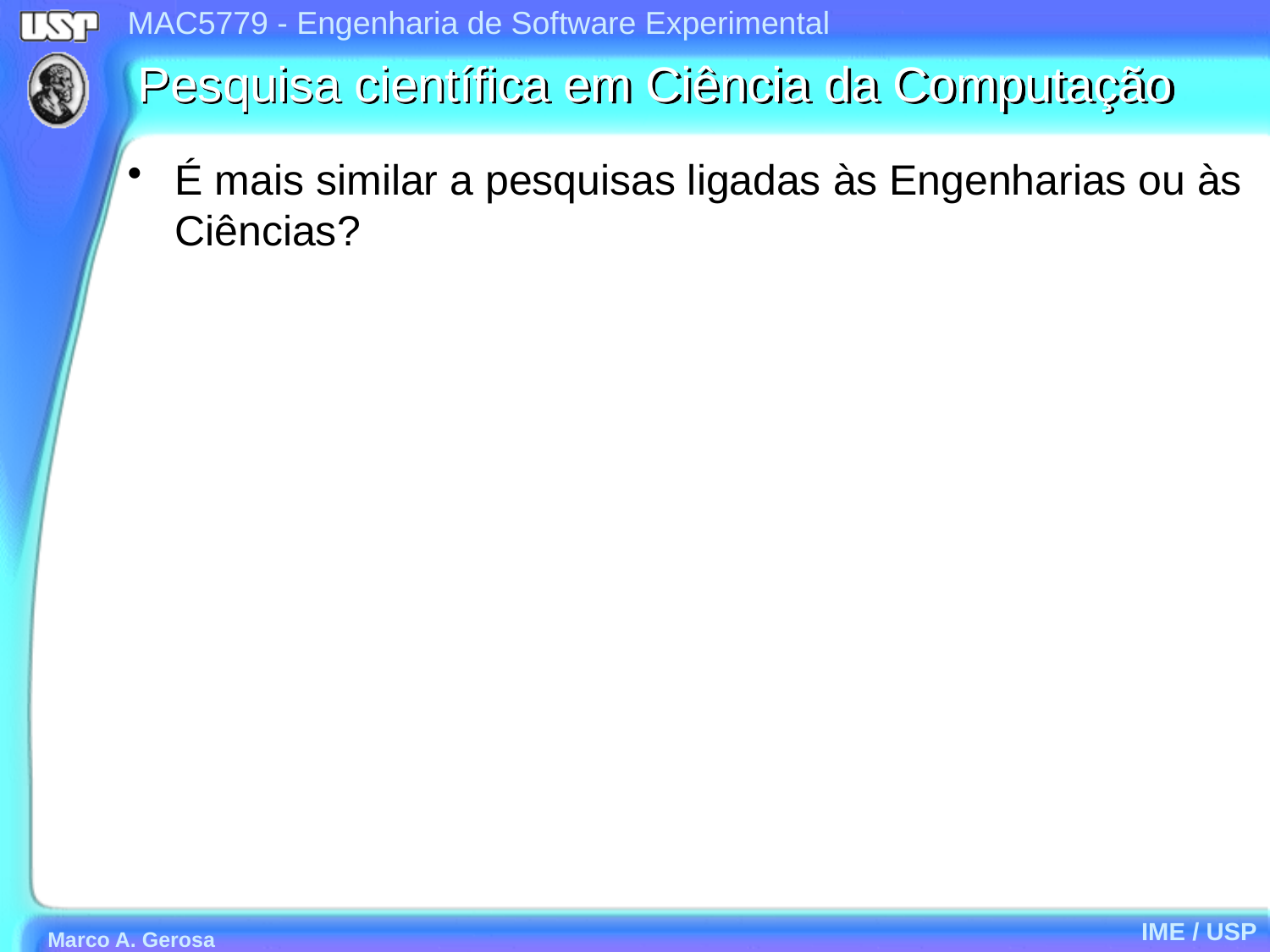

# Pesquisa científica em Ciência da Computação
É mais similar a pesquisas ligadas às Engenharias ou às Ciências?
IME / USP
Marco A. Gerosa